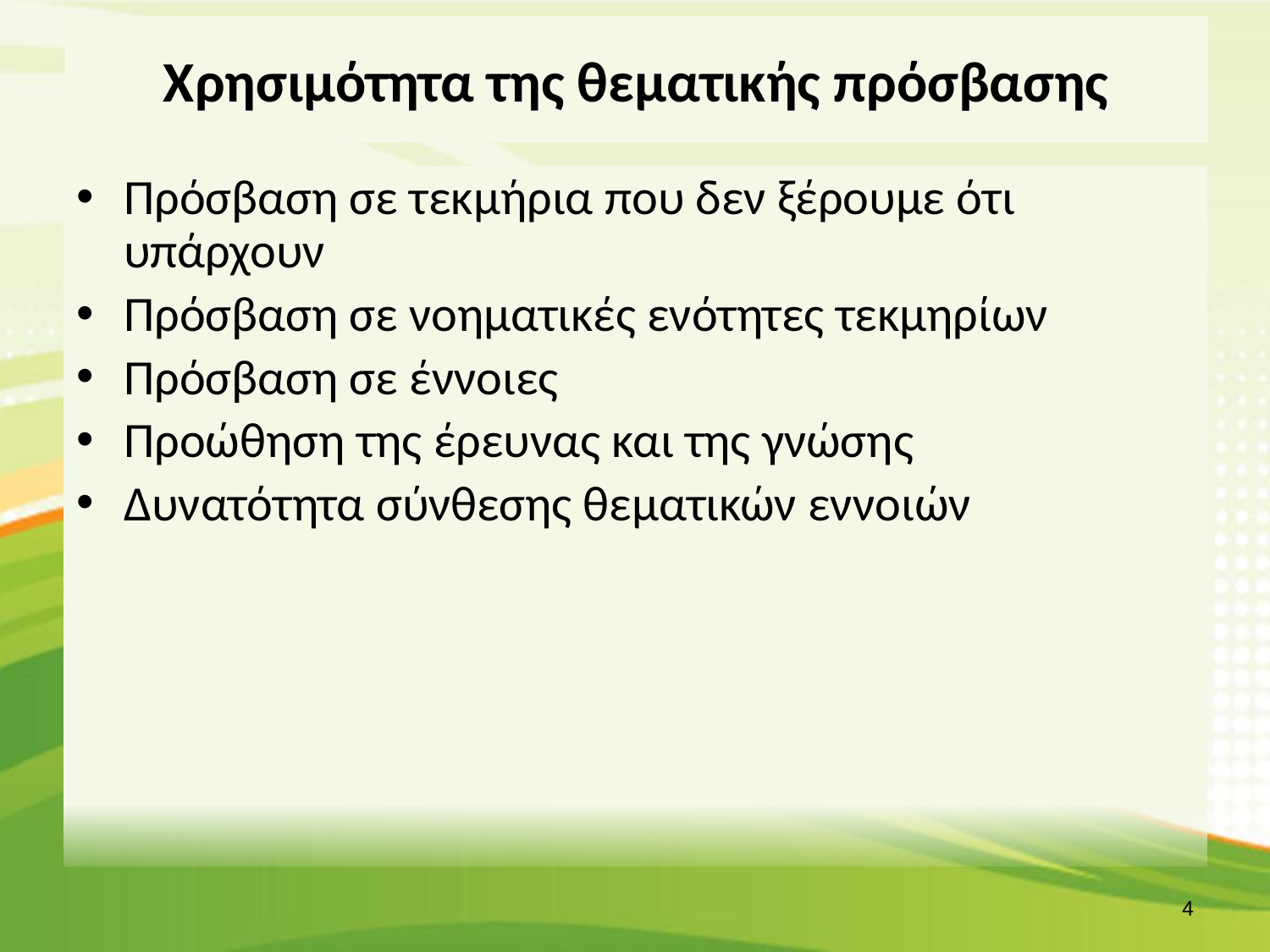

# Χρησιμότητα της θεματικής πρόσβασης
Πρόσβαση σε τεκμήρια που δεν ξέρουμε ότι υπάρχουν
Πρόσβαση σε νοηματικές ενότητες τεκμηρίων
Πρόσβαση σε έννοιες
Προώθηση της έρευνας και της γνώσης
Δυνατότητα σύνθεσης θεματικών εννοιών

4